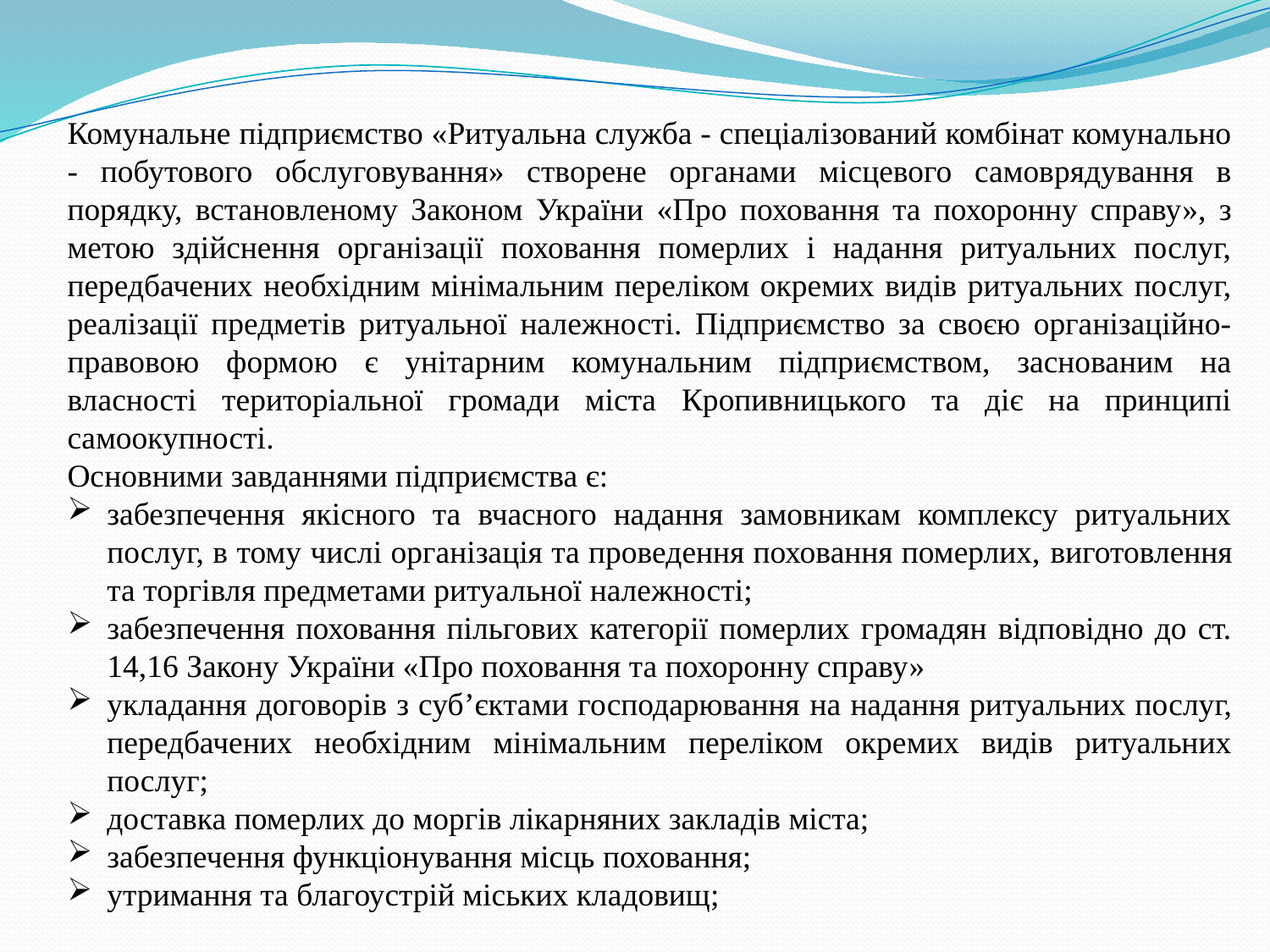

Комунальне підприємство «Ритуальна служба - спеціалізований комбінат комунально - побутового обслуговування» створене органами місцевого самоврядування в порядку, встановленому Законом України «Про поховання та похоронну справу», з метою здійснення організації поховання померлих і надання ритуальних послуг, передбачених необхідним мінімальним переліком окремих видів ритуальних послуг, реалізації предметів ритуальної належності. Підприємство за своєю організаційно-правовою формою є унітарним комунальним підприємством, заснованим на власності територіальної громади міста Кропивницького та діє на принципі самоокупності.
Основними завданнями підприємства є:
забезпечення якісного та вчасного надання замовникам комплексу ритуальних послуг, в тому числі організація та проведення поховання померлих, виготовлення та торгівля предметами ритуальної належності;
забезпечення поховання пільгових категорії померлих громадян відповідно до ст. 14,16 Закону України «Про поховання та похоронну справу»
укладання договорів з суб’єктами господарювання на надання ритуальних послуг, передбачених необхідним мінімальним переліком окремих видів ритуальних послуг;
доставка померлих до моргів лікарняних закладів міста;
забезпечення функціонування місць поховання;
утримання та благоустрій міських кладовищ;